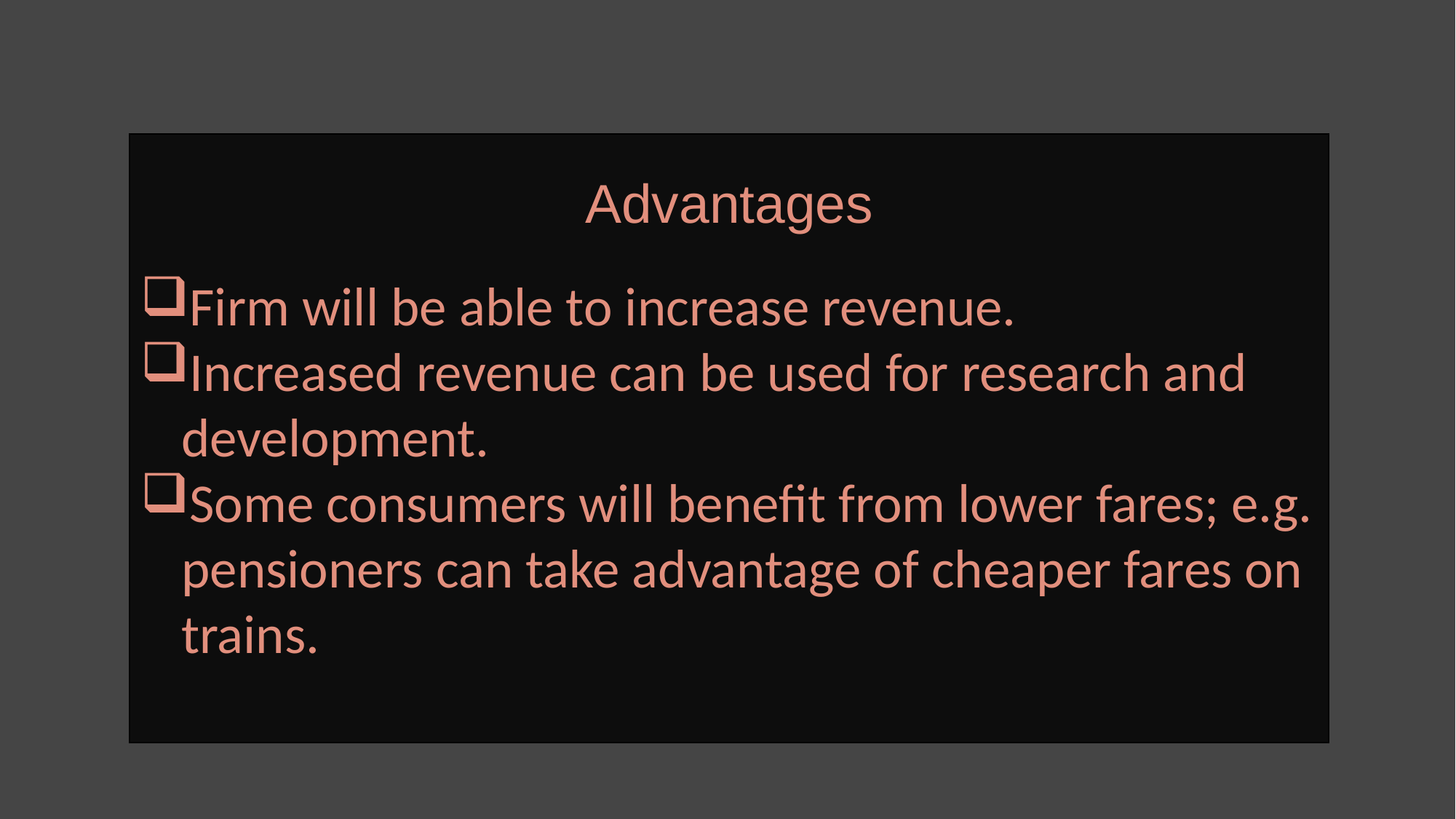

Advantages

Firm will be able to increase revenue.
Increased revenue can be used for research and development.
Some consumers will benefit from lower fares; e.g. pensioners can take advantage of cheaper fares on trains.